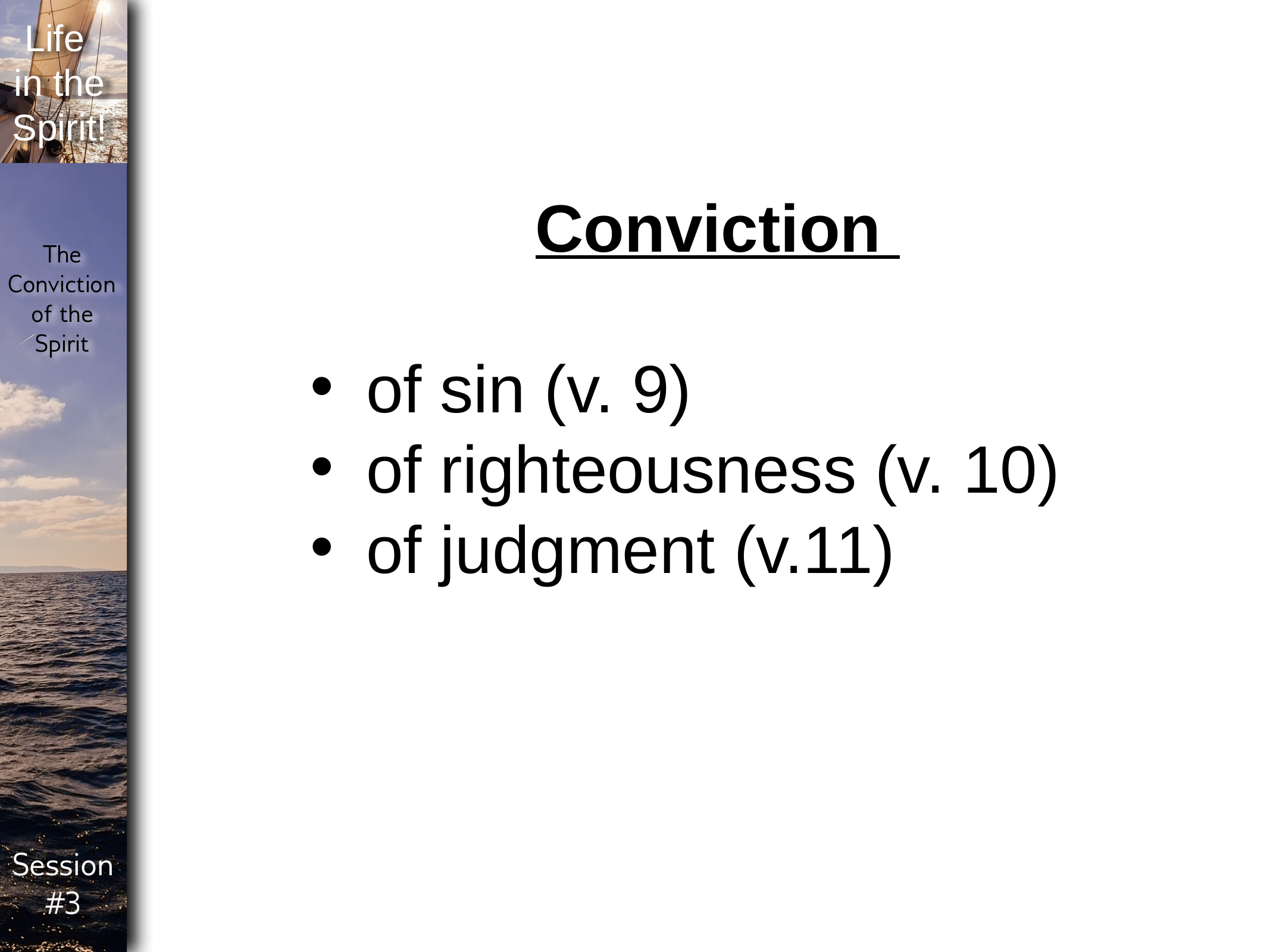

Conviction

of sin (v. 9)
of righteousness (v. 10)
of judgment (v.11)